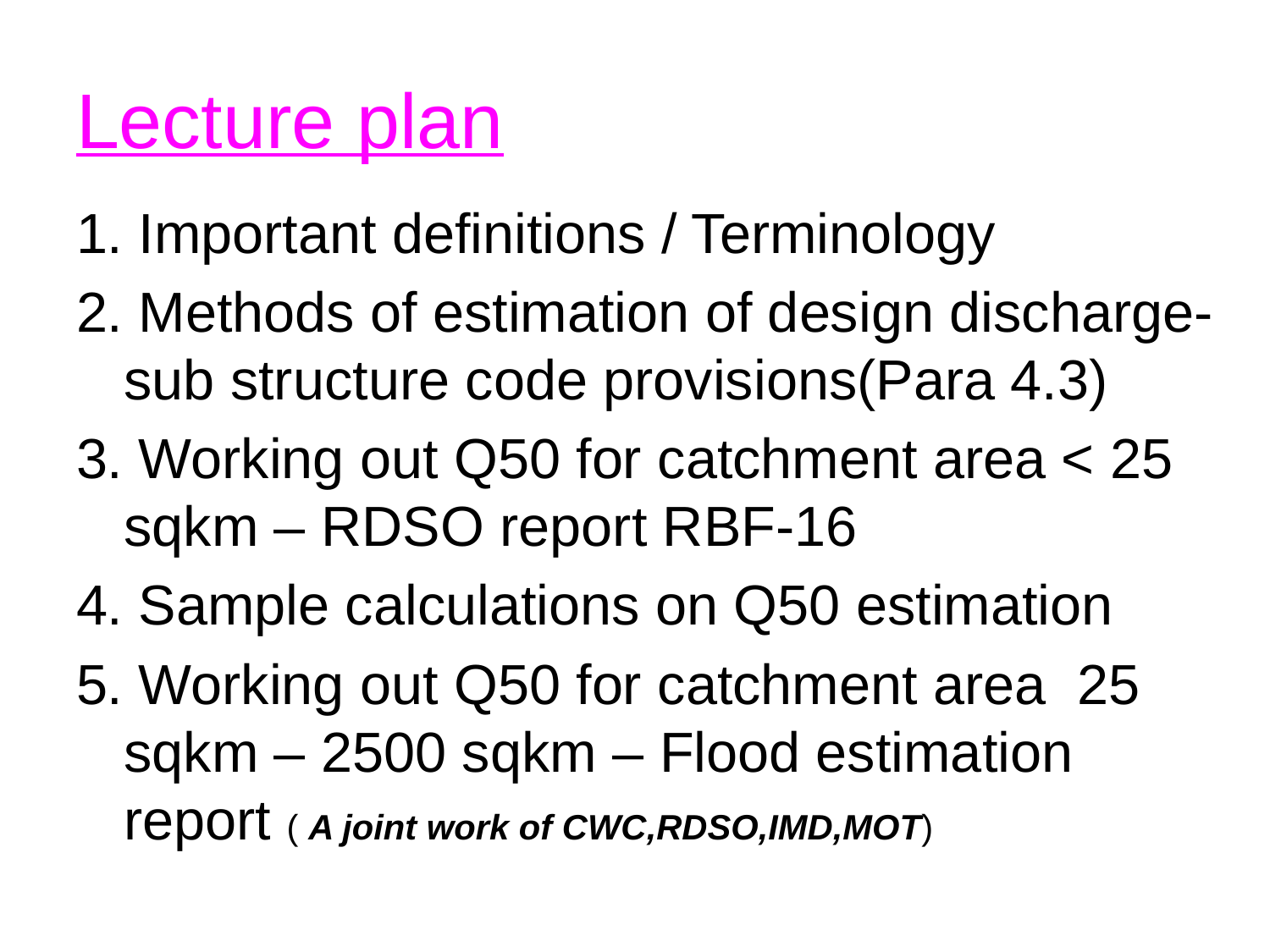

# Lecture plan
1. Important definitions / Terminology
2. Methods of estimation of design discharge- sub structure code provisions(Para 4.3)
3. Working out Q50 for catchment area < 25 sqkm – RDSO report RBF-16
4. Sample calculations on Q50 estimation
5. Working out Q50 for catchment area  25 sqkm – 2500 sqkm – Flood estimation report ( A joint work of CWC,RDSO,IMD,MOT)